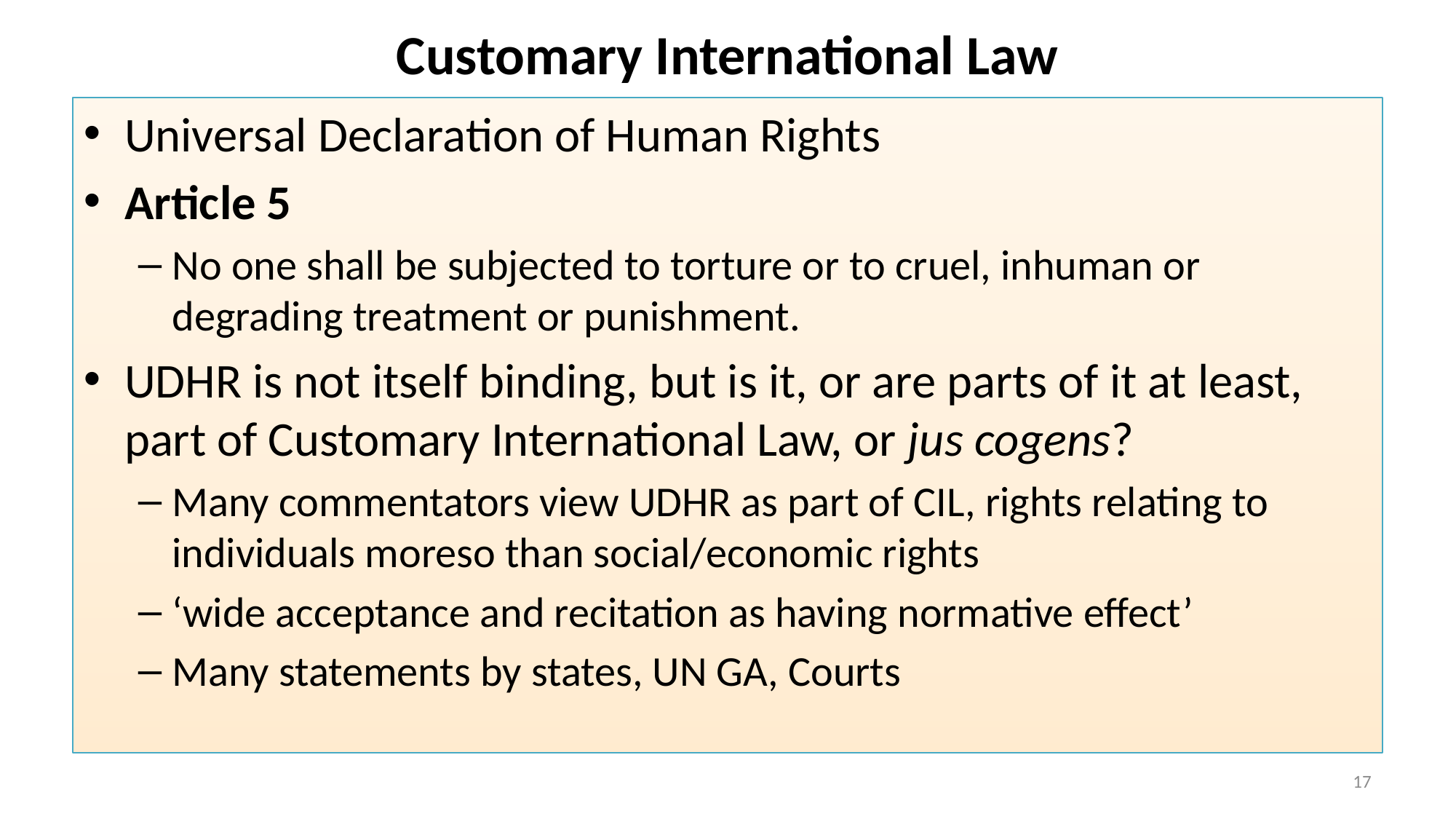

# Customary International Law
Universal Declaration of Human Rights
Article 5
No one shall be subjected to torture or to cruel, inhuman or degrading treatment or punishment.
UDHR is not itself binding, but is it, or are parts of it at least, part of Customary International Law, or jus cogens?
Many commentators view UDHR as part of CIL, rights relating to individuals moreso than social/economic rights
‘wide acceptance and recitation as having normative effect’
Many statements by states, UN GA, Courts
17